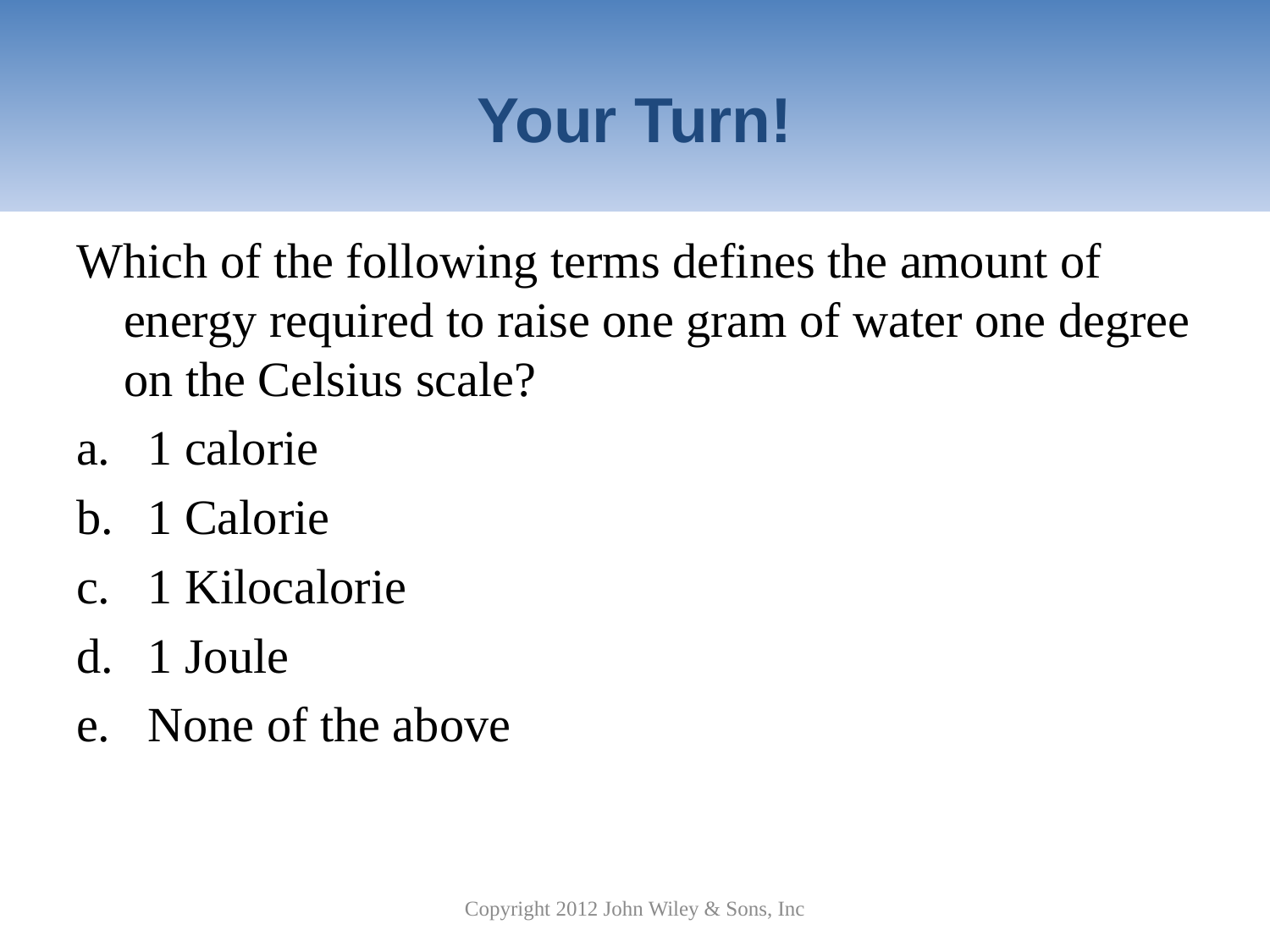

# Your Turn!
Which of the following terms defines the amount of energy required to raise one gram of water one degree on the Celsius scale?
1 calorie
1 Calorie
1 Kilocalorie
1 Joule
None of the above
Copyright 2012 John Wiley & Sons, Inc